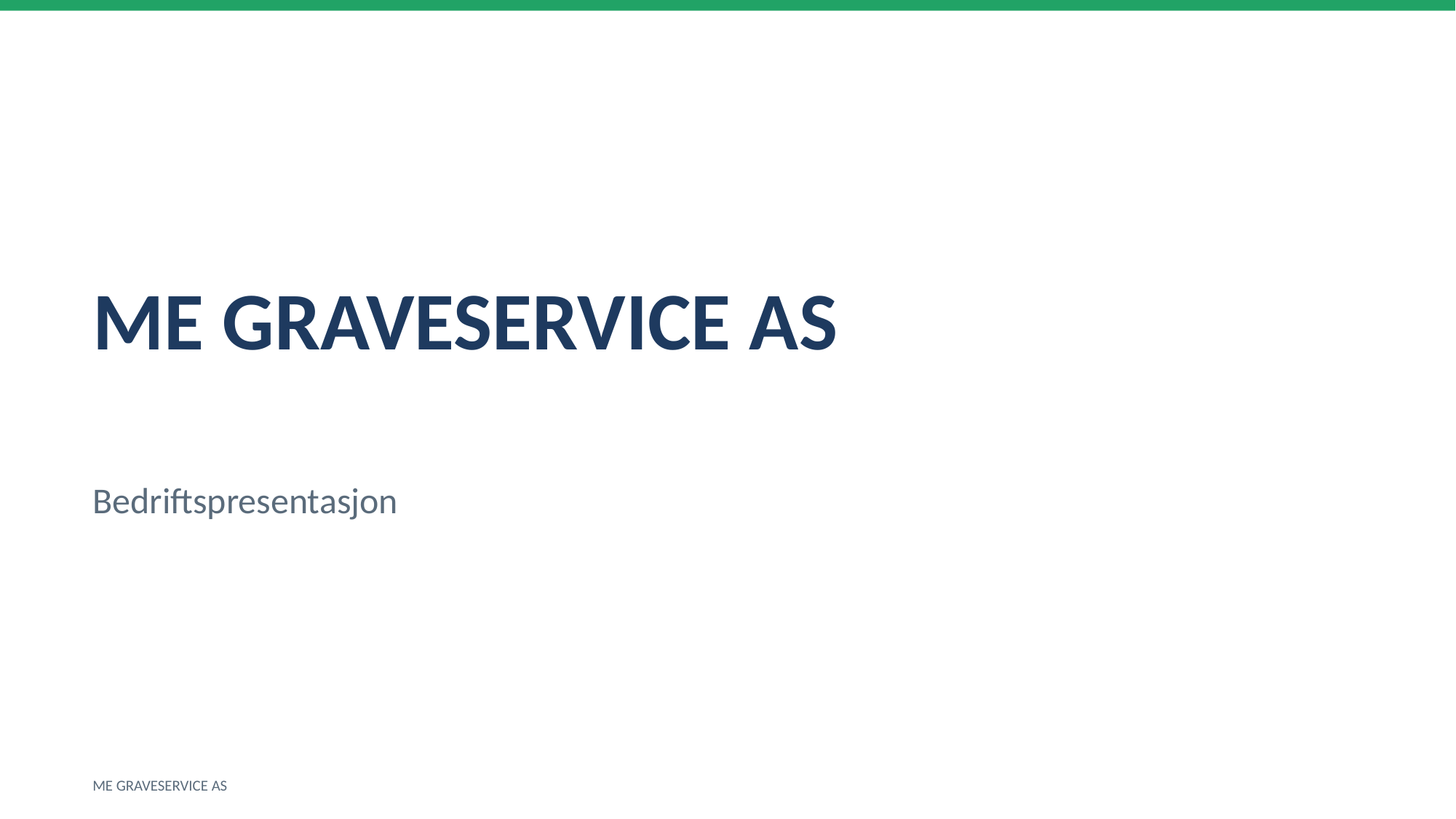

ME GRAVESERVICE AS
Bedriftspresentasjon
ME GRAVESERVICE AS